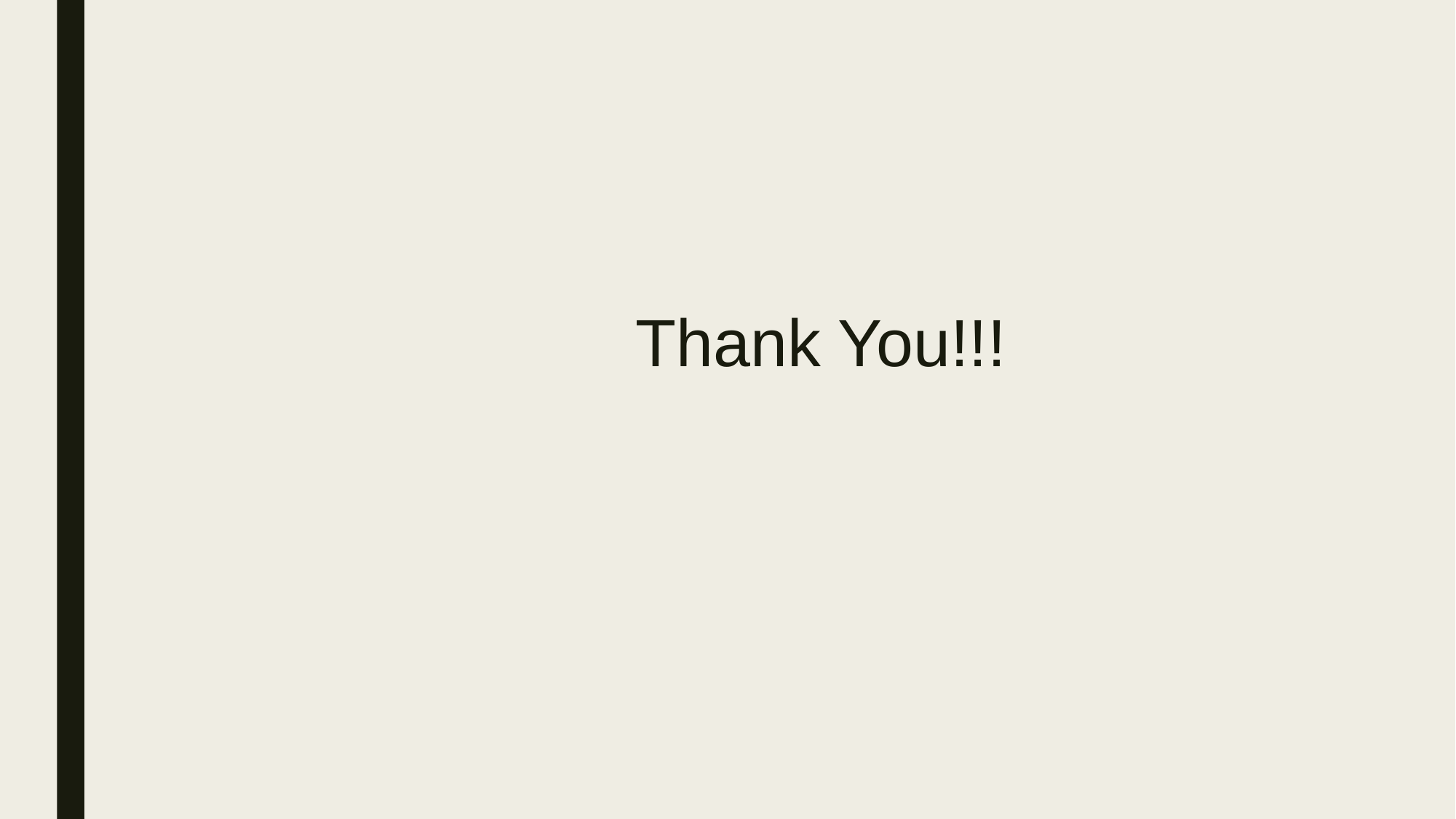

# Thank You!!!

Shanmuganathan N
RIP U$D: 1971 – 202X …and the Way Forward
20